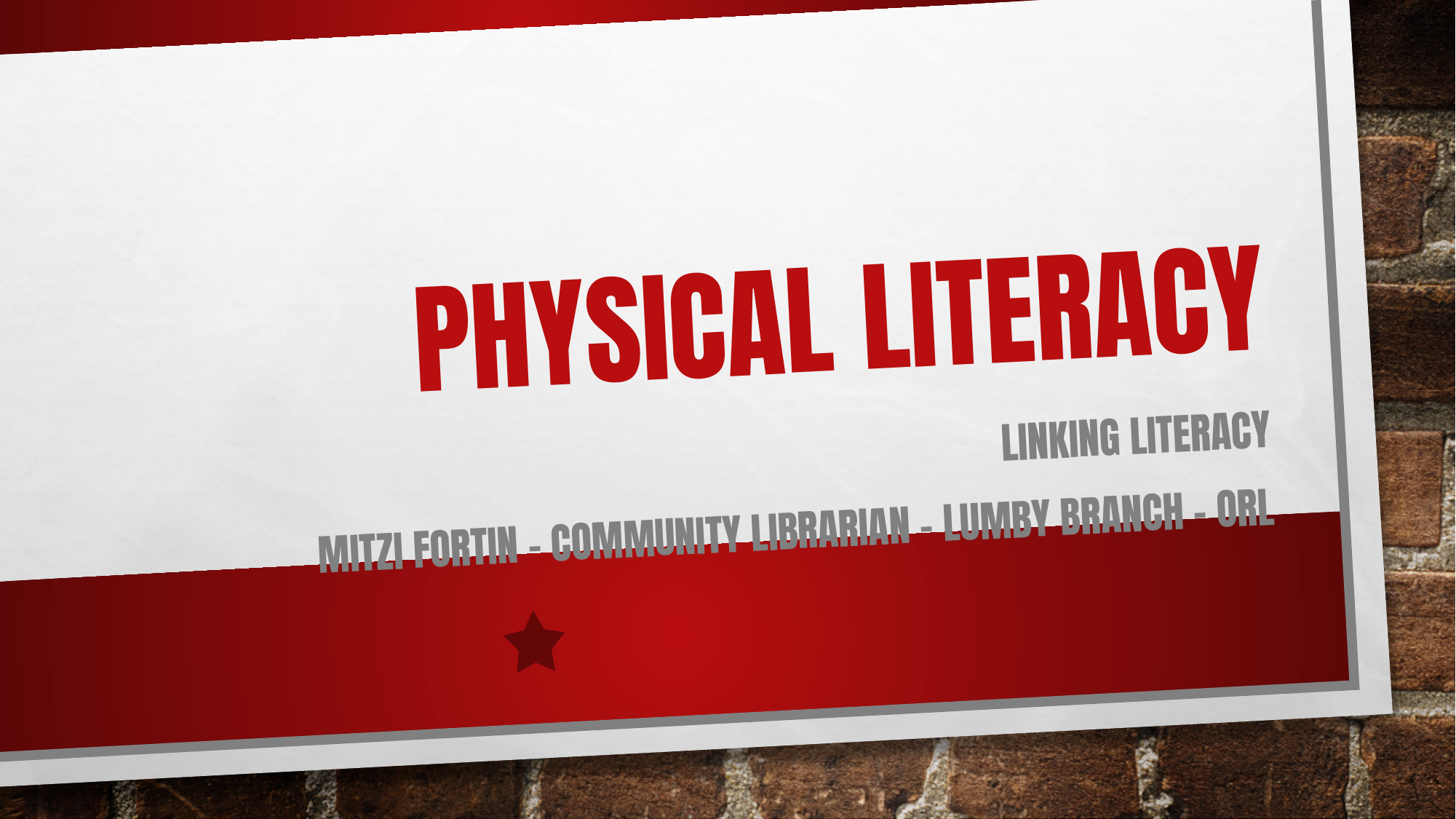

# physical Literacy
 linking literacy
Mitzi Fortin – community librarian – lumby branch - ORL